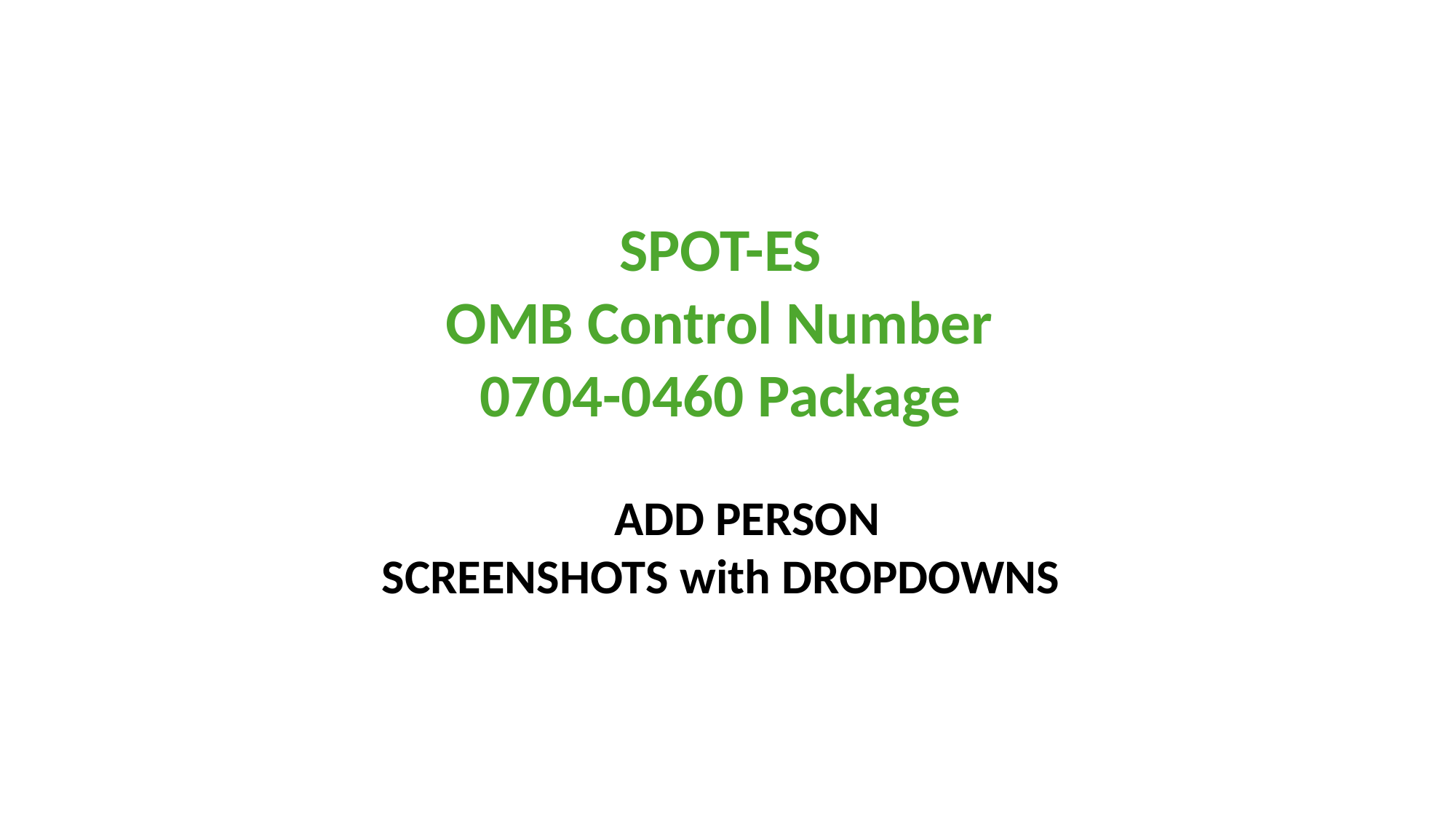

SPOT-ES
OMB Control Number
0704-0460 Package

ADD PERSON
SCREENSHOTS with DROPDOWNS